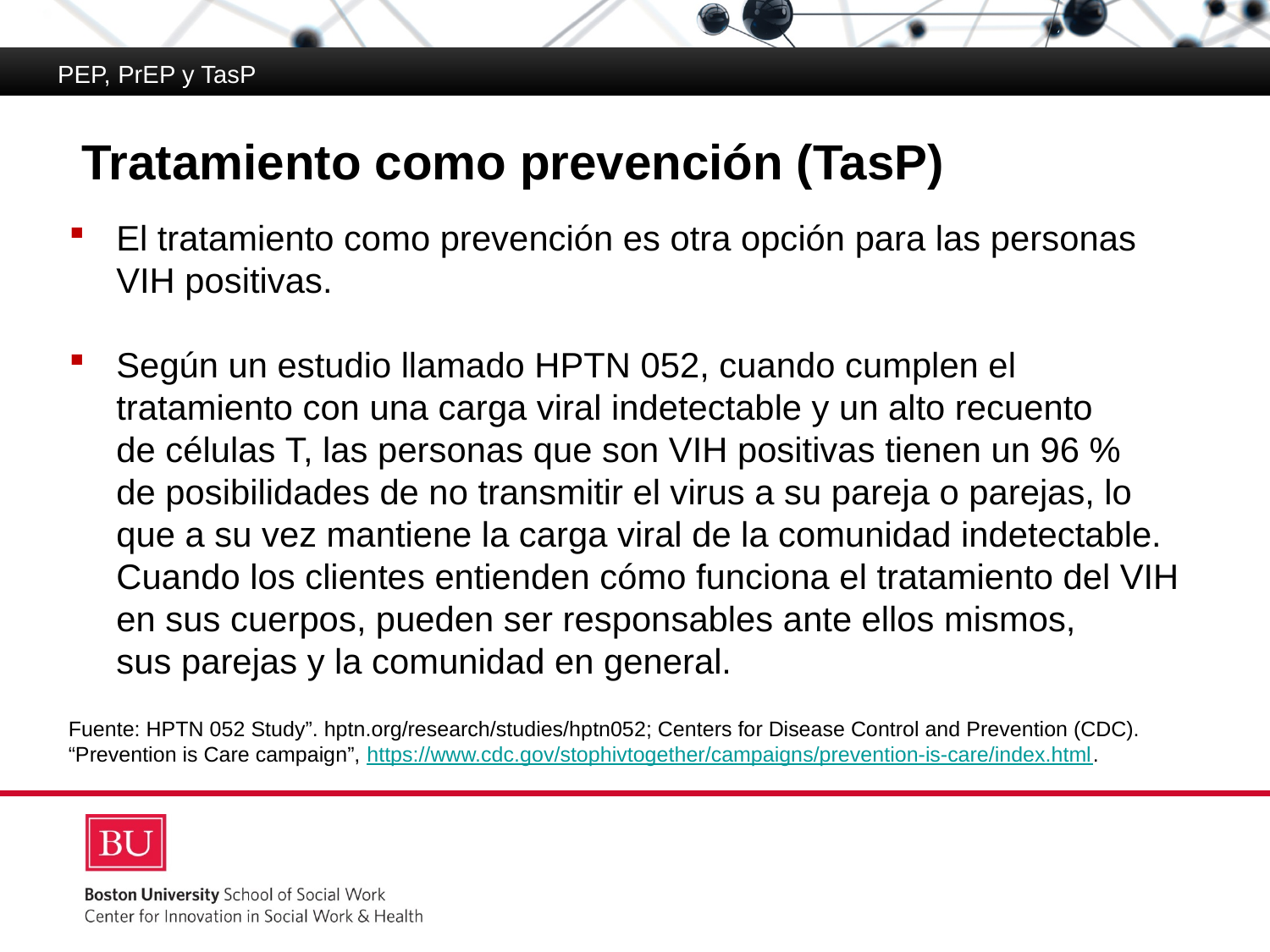

PEP, PrEP y TasP
# Tratamiento como prevención (TasP)
El tratamiento como prevención es otra opción para las personas VIH positivas.

Según un estudio llamado HPTN 052, cuando cumplen el tratamiento con una carga viral indetectable y un alto recuento
de células T, las personas que son VIH positivas tienen un 96 %
de posibilidades de no transmitir el virus a su pareja o parejas, lo que a su vez mantiene la carga viral de la comunidad indetectable. Cuando los clientes entienden cómo funciona el tratamiento del VIH en sus cuerpos, pueden ser responsables ante ellos mismos,
sus parejas y la comunidad en general.

Fuente: HPTN 052 Study”. hptn.org/research/studies/hptn052; Centers for Disease Control and Prevention (CDC). “Prevention is Care campaign”, https://www.cdc.gov/stophivtogether/campaigns/prevention-is-care/index.html.